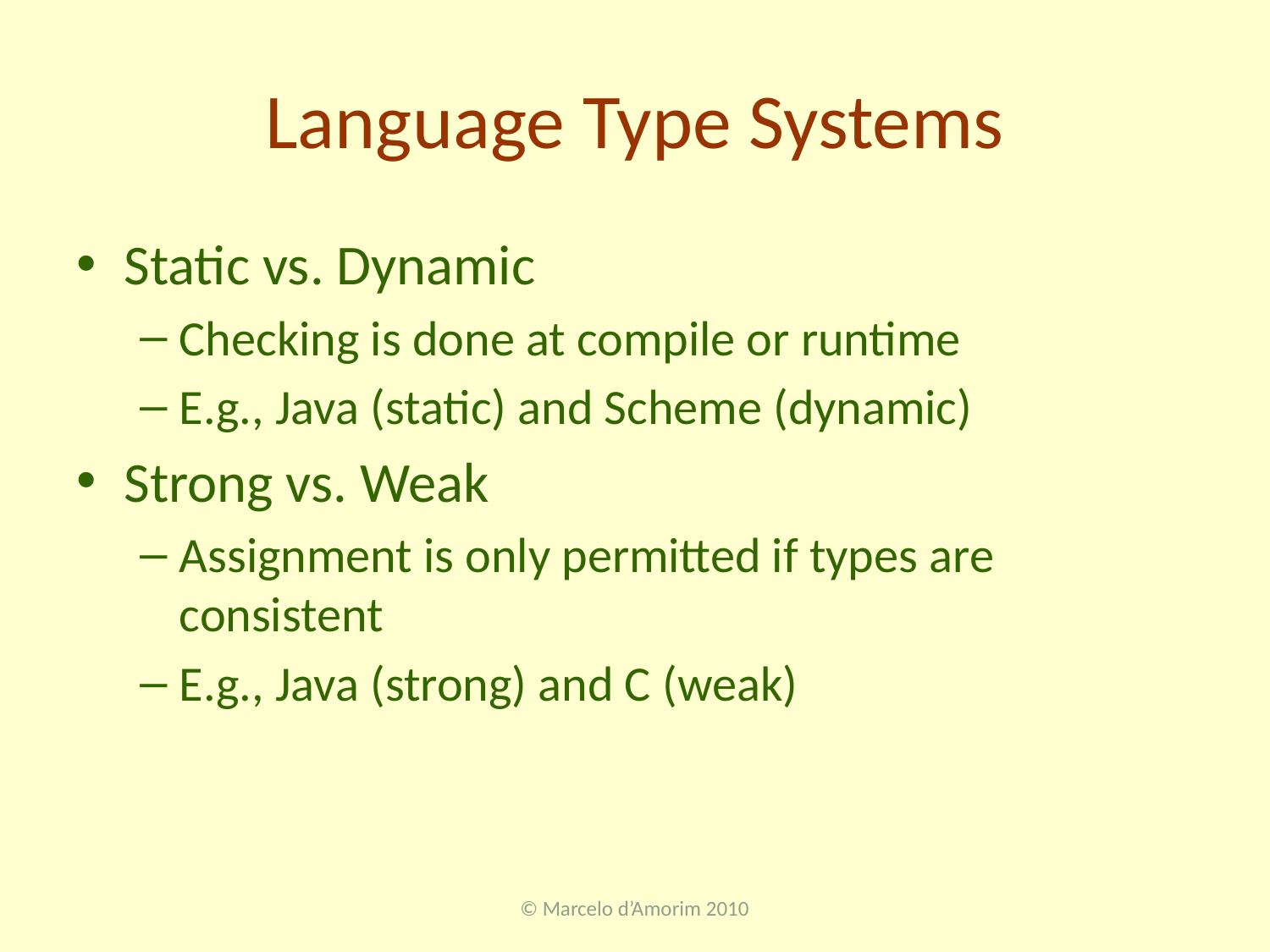

# Language Type Systems
Static vs. Dynamic
Checking is done at compile or runtime
E.g., Java (static) and Scheme (dynamic)
Strong vs. Weak
Assignment is only permitted if types are consistent
E.g., Java (strong) and C (weak)
© Marcelo d’Amorim 2010